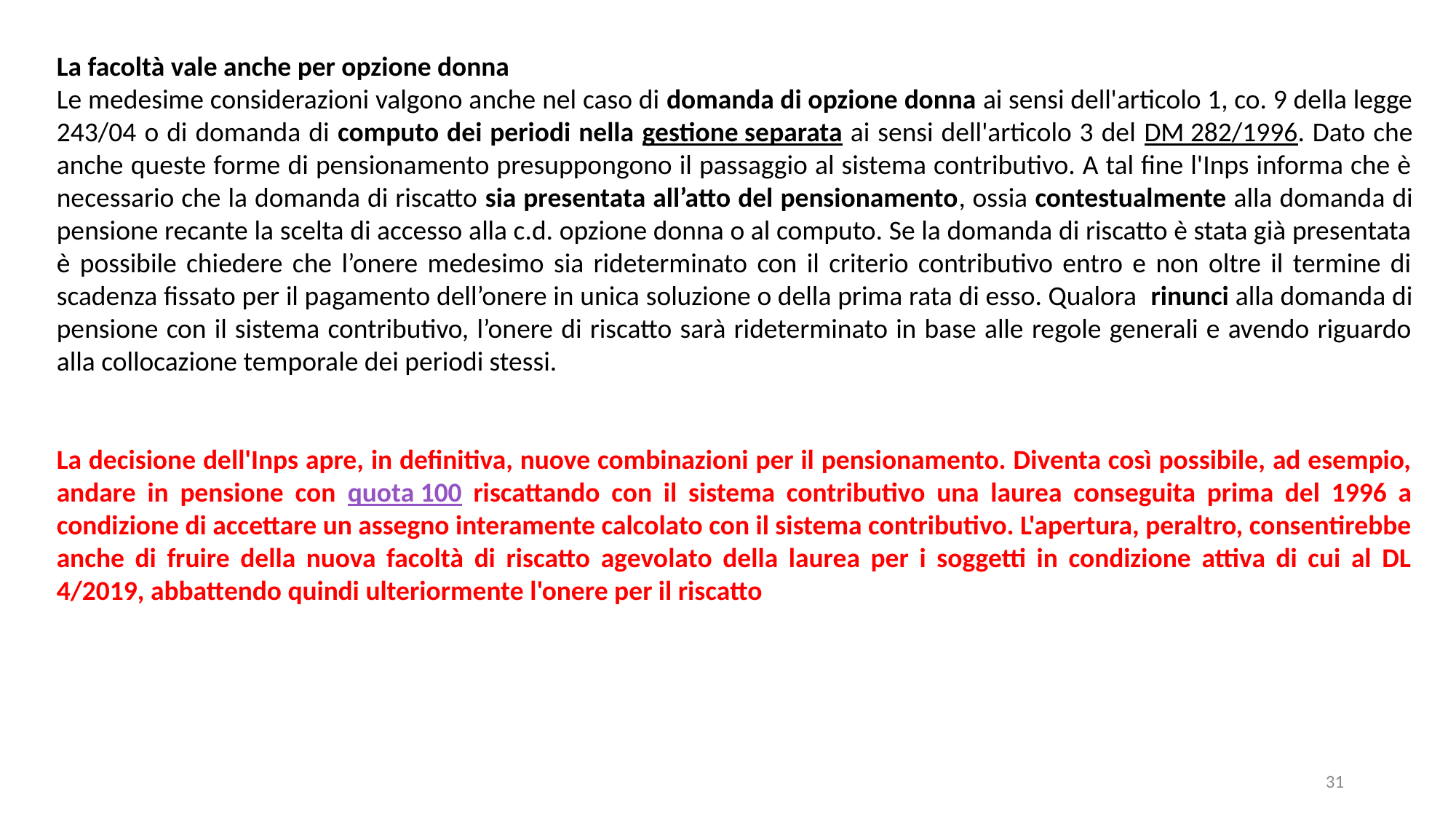

La facoltà vale anche per opzione donna
Le medesime considerazioni valgono anche nel caso di domanda di opzione donna ai sensi dell'articolo 1, co. 9 della legge 243/04 o di domanda di computo dei periodi nella gestione separata ai sensi dell'articolo 3 del DM 282/1996. Dato che anche queste forme di pensionamento presuppongono il passaggio al sistema contributivo. A tal fine l'Inps informa che è necessario che la domanda di riscatto sia presentata all’atto del pensionamento, ossia contestualmente alla domanda di pensione recante la scelta di accesso alla c.d. opzione donna o al computo. Se la domanda di riscatto è stata già presentata è possibile chiedere che l’onere medesimo sia rideterminato con il criterio contributivo entro e non oltre il termine di scadenza fissato per il pagamento dell’onere in unica soluzione o della prima rata di esso. Qualora  rinunci alla domanda di pensione con il sistema contributivo, l’onere di riscatto sarà rideterminato in base alle regole generali e avendo riguardo alla collocazione temporale dei periodi stessi.

La decisione dell'Inps apre, in definitiva, nuove combinazioni per il pensionamento. Diventa così possibile, ad esempio, andare in pensione con quota 100 riscattando con il sistema contributivo una laurea conseguita prima del 1996 a condizione di accettare un assegno interamente calcolato con il sistema contributivo. L'apertura, peraltro, consentirebbe anche di fruire della nuova facoltà di riscatto agevolato della laurea per i soggetti in condizione attiva di cui al DL 4/2019, abbattendo quindi ulteriormente l'onere per il riscatto

31